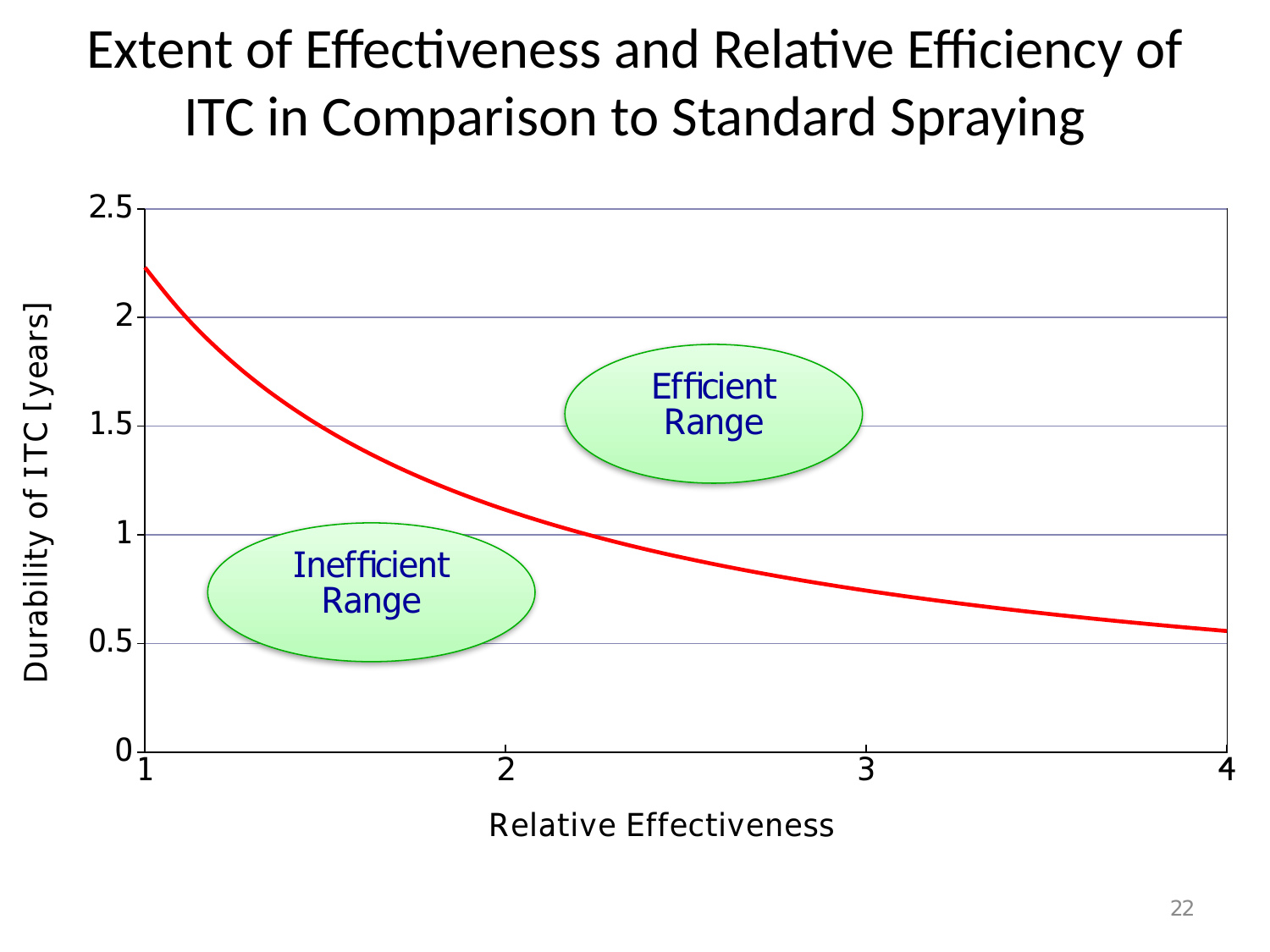

Extent of Effectiveness and Relative Efficiency of ITC in Comparison to Standard Spraying

### Chart

| Category | p=2 |
|---|---|
22